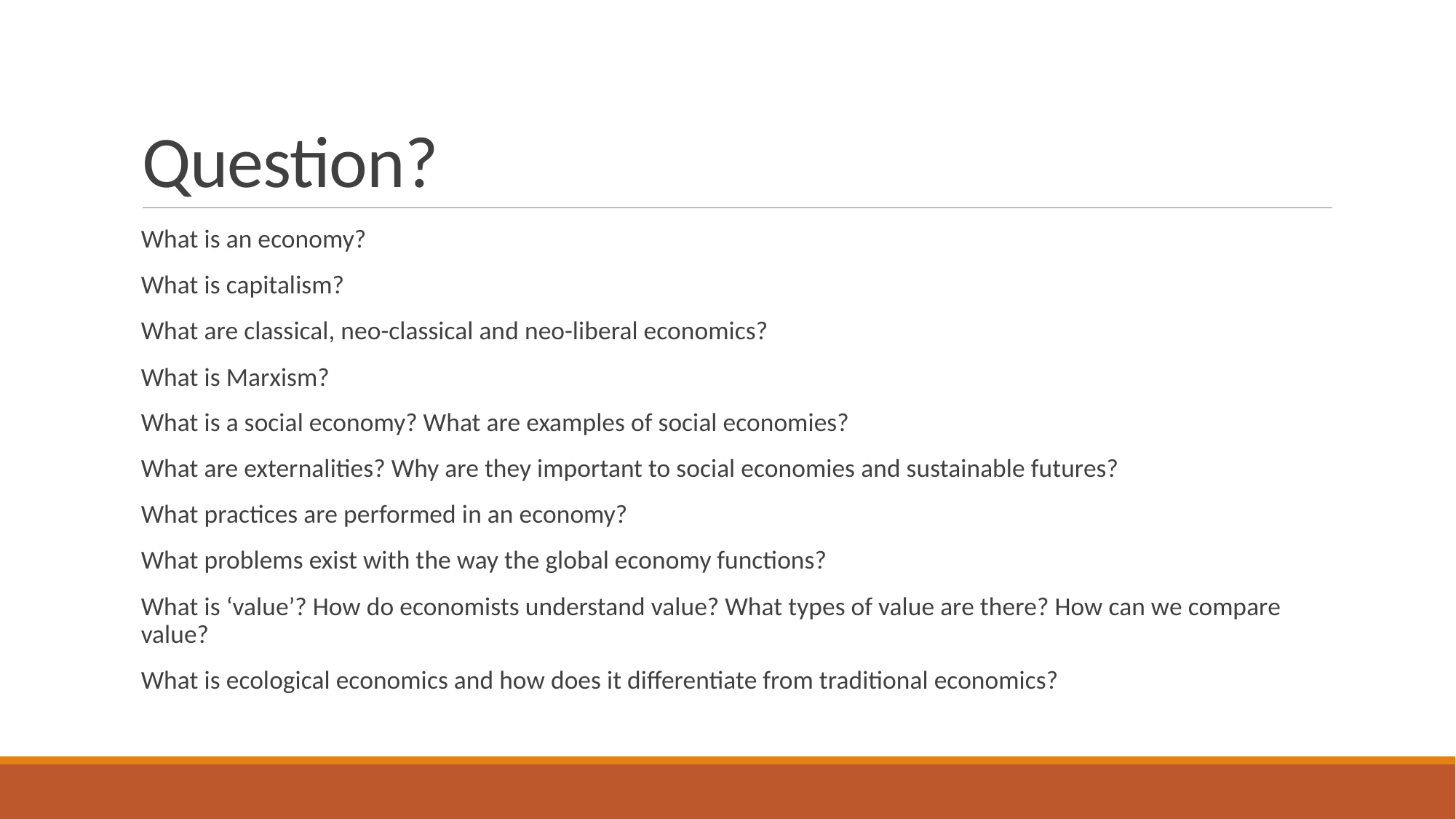

# Question?
What is an economy?
What is capitalism?
What are classical, neo-classical and neo-liberal economics?
What is Marxism?
What is a social economy? What are examples of social economies?
What are externalities? Why are they important to social economies and sustainable futures?
What practices are performed in an economy?
What problems exist with the way the global economy functions?
What is ‘value’? How do economists understand value? What types of value are there? How can we compare value?
What is ecological economics and how does it differentiate from traditional economics?